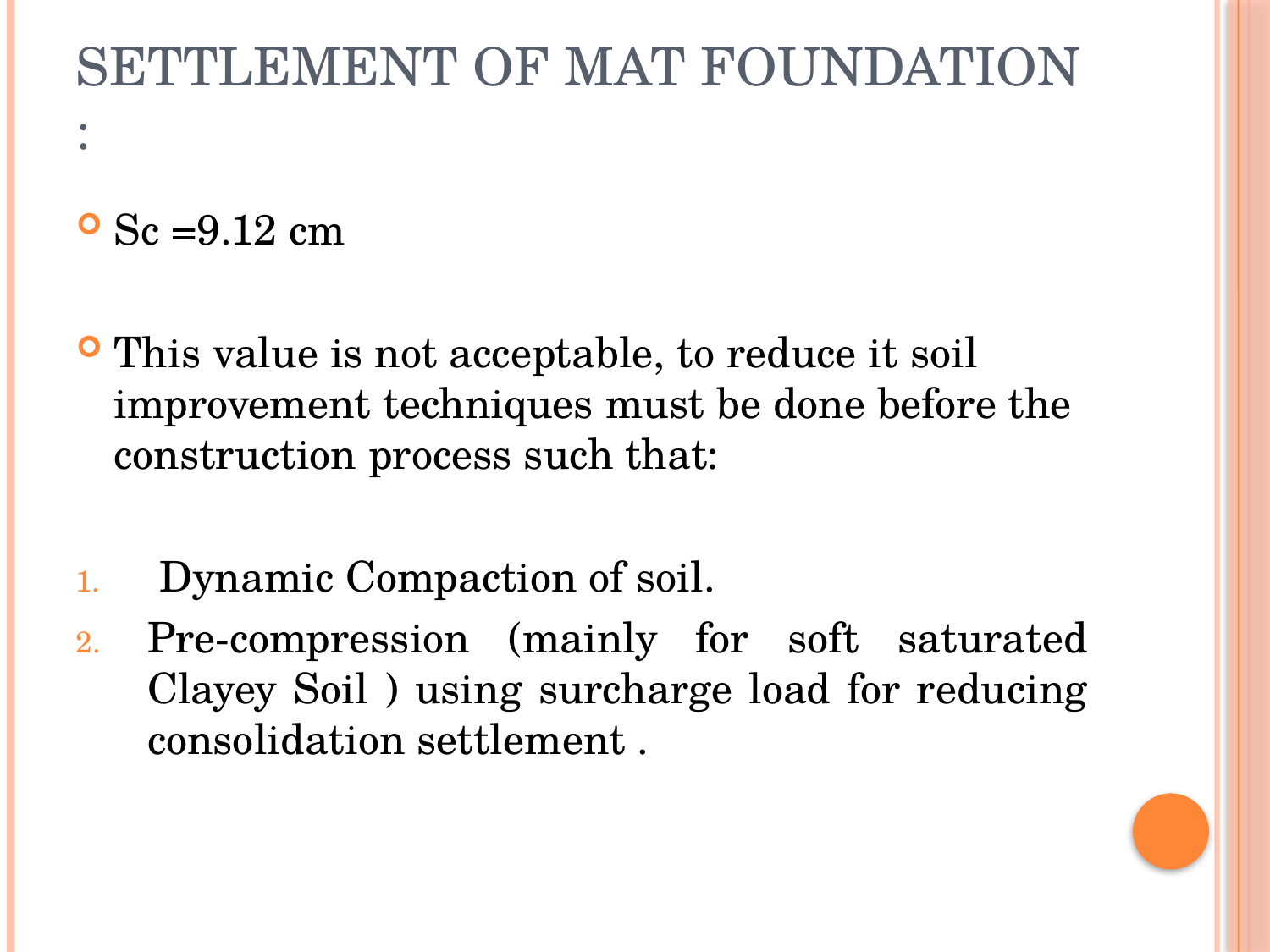

# Settlement of mat foundation :
Sc =9.12 cm

This value is not acceptable, to reduce it soil improvement techniques must be done before the construction process such that:

 Dynamic Compaction of soil.
Pre-compression (mainly for soft saturated Clayey Soil ) using surcharge load for reducing consolidation settlement .